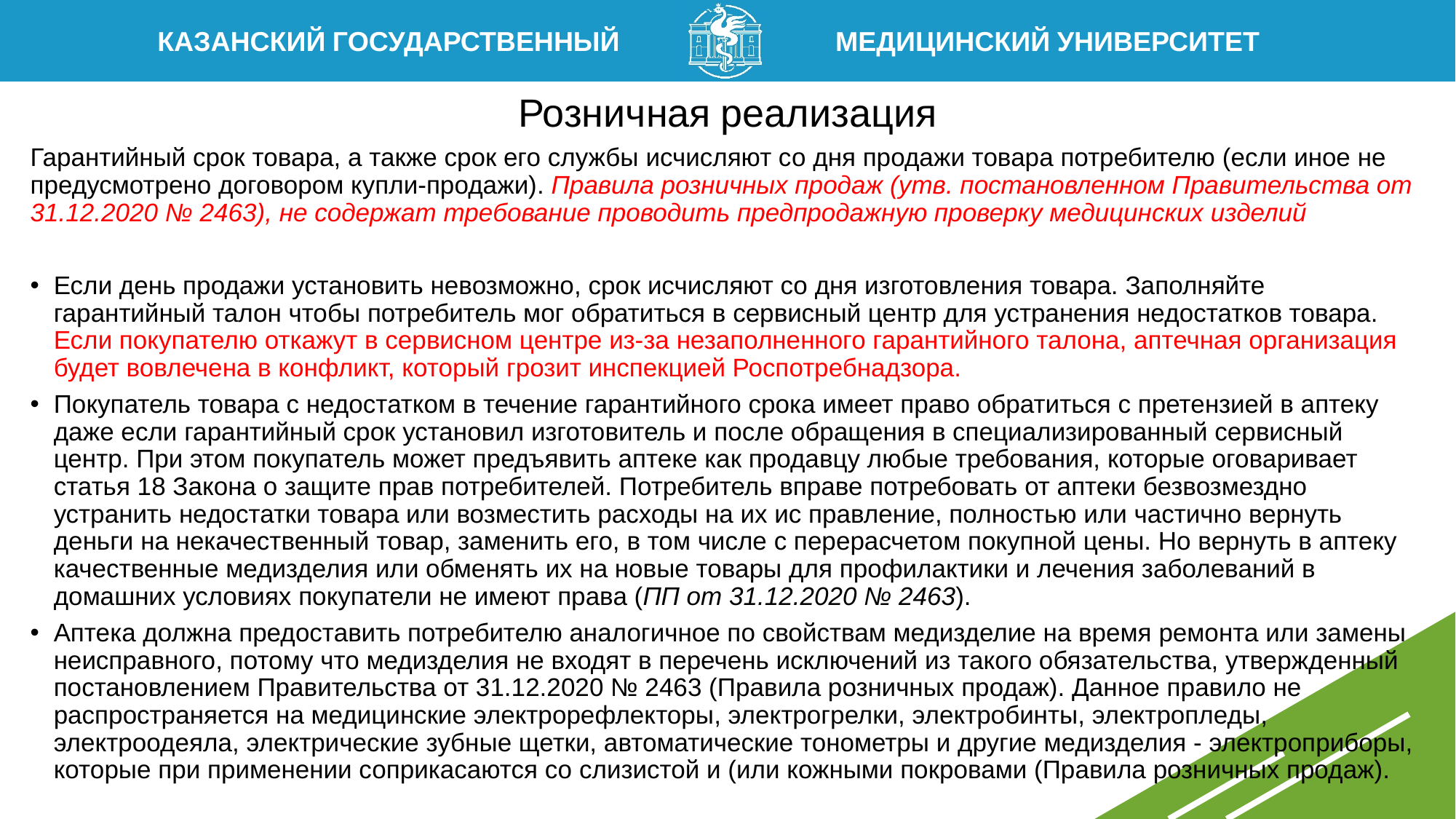

# Розничная реализация
Гарантийный срок товара, а также срок его службы исчисляют со дня продажи товара потребителю (если иное не предусмотрено договором купли-продажи). Правила розничных продаж (утв. постановленном Правительства от 31.12.2020 № 2463), не содержат требование проводить предпродажную проверку медицинских изделий

Если день продажи установить невозможно, срок исчисляют со дня изготовления товара. Заполняйте гарантийный талон чтобы потребитель мог обратиться в сервисный центр для устранения недостатков товара. Если покупателю откажут в сервисном центре из-за незаполненного гарантийного талона, аптечная организация будет вовлечена в конфликт, который грозит инспекцией Роспотребнадзора.
Покупатель товара с недостатком в течение гарантийного срока имеет право обратиться с претензией в аптеку даже если гарантийный срок установил изготовитель и после обращения в специализированный сервисный центр. При этом покупатель может предъявить аптеке как продавцу любые требования, которые оговаривает статья 18 Закона о защите прав потребителей. Потребитель вправе потребовать от аптеки безвозмездно устранить недостатки товара или возместить расходы на их ис правление, полностью или частично вернуть деньги на некачественный товар, заменить его, в том числе с перерасчетом покупной цены. Но вернуть в аптеку качественные медизделия или обменять их на новые товары для профилактики и лечения заболеваний в домашних условиях покупатели не имеют права (ПП от 31.12.2020 № 2463).
Аптека должна предоставить потребителю аналогичное по свойствам медизделие на время ремонта или замены неисправного, потому что медизделия не входят в перечень исключений из такого обязательства, утвержденный постановлением Правительства от 31.12.2020 № 2463 (Правила розничных продаж). Данное правило не распространяется на медицинские электрорефлекторы, электрогрелки, электробинты, электропледы, электроодеяла, электрические зубные щетки, автоматические тонометры и другие медизделия - электроприборы, которые при применении соприкасаются со слизистой и (или кожными покровами (Правила розничных продаж).